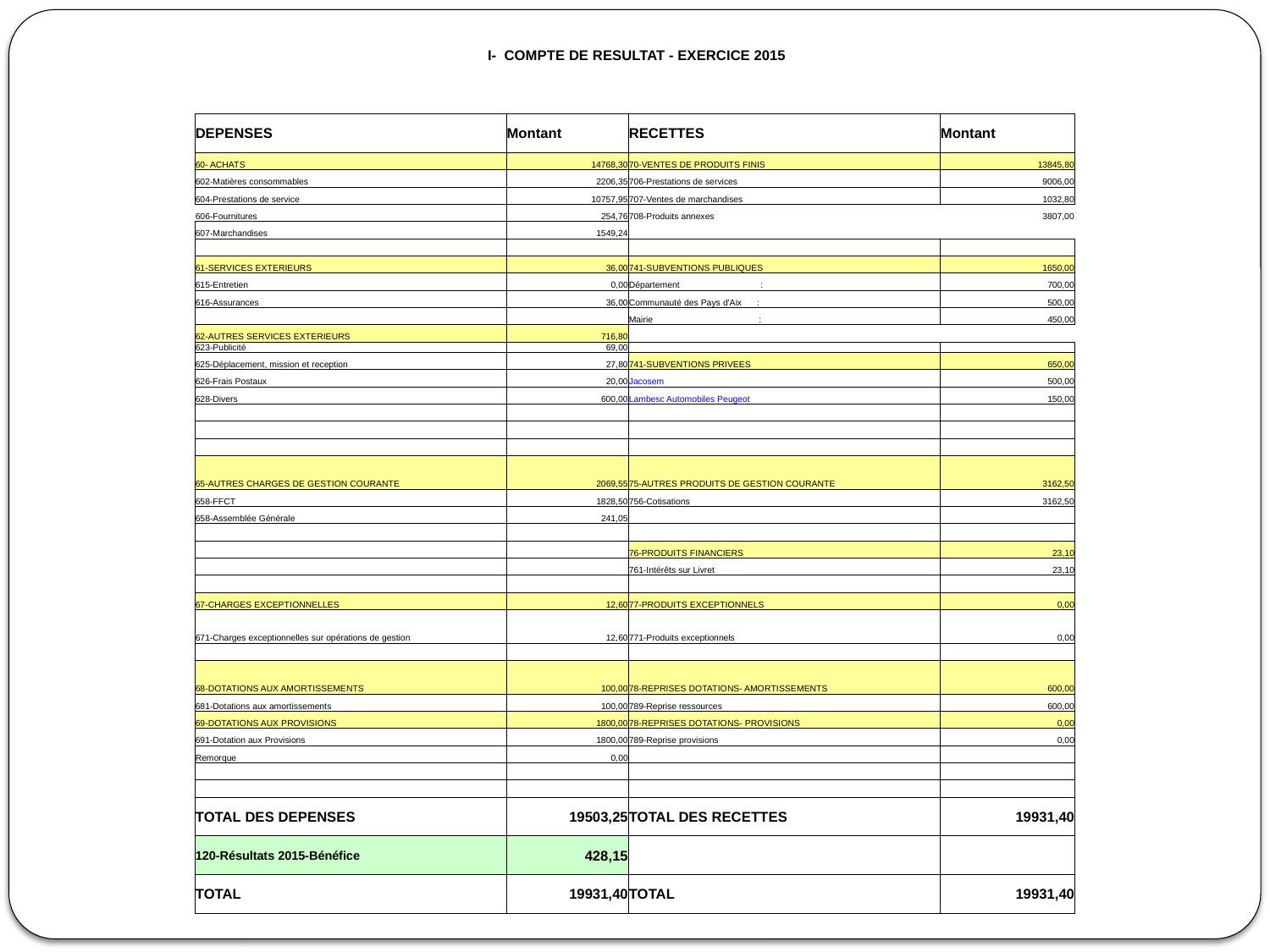

| I- COMPTE DE RESULTAT - EXERCICE 2015 |  |  |  |
| --- | --- | --- | --- |
|  |  |  |  |
| DEPENSES | Montant | RECETTES | Montant |
| 60- ACHATS | 14768,30 | 70-VENTES DE PRODUITS FINIS | 13845,80 |
| 602-Matières consommables | 2206,35 | 706-Prestations de services | 9006,00 |
| 604-Prestations de service | 10757,95 | 707-Ventes de marchandises | 1032,80 |
| 606-Fournitures | 254,76 | 708-Produits annexes | 3807,00 |
| 607-Marchandises | 1549,24 |  |  |
|  |  |  |  |
| 61-SERVICES EXTERIEURS | 36,00 | 741-SUBVENTIONS PUBLIQUES | 1650,00 |
| 615-Entretien | 0,00 | Département : | 700,00 |
| 616-Assurances | 36,00 | Communauté des Pays d'Aix : | 500,00 |
|  |  | Mairie : | 450,00 |
| 62-AUTRES SERVICES EXTERIEURS | 716,80 |  |  |
| 623-Publicité | 69,00 |  |  |
| 625-Déplacement, mission et reception | 27,80 | 741-SUBVENTIONS PRIVEES | 650,00 |
| 626-Frais Postaux | 20,00 | Jacosem | 500,00 |
| 628-Divers | 600,00 | Lambesc Automobiles Peugeot | 150,00 |
|  |  |  |  |
|  |  |  |  |
|  |  |  |  |
| 65-AUTRES CHARGES DE GESTION COURANTE | 2069,55 | 75-AUTRES PRODUITS DE GESTION COURANTE | 3162,50 |
| 658-FFCT | 1828,50 | 756-Cotisations | 3162,50 |
| 658-Assemblée Générale | 241,05 |  |  |
|  |  |  |  |
|  |  | 76-PRODUITS FINANCIERS | 23,10 |
|  |  | 761-Intérêts sur Livret | 23,10 |
|  |  |  |  |
| 67-CHARGES EXCEPTIONNELLES | 12,60 | 77-PRODUITS EXCEPTIONNELS | 0,00 |
| 671-Charges exceptionnelles sur opérations de gestion | 12,60 | 771-Produits exceptionnels | 0,00 |
|  |  |  |  |
| 68-DOTATIONS AUX AMORTISSEMENTS | 100,00 | 78-REPRISES DOTATIONS- AMORTISSEMENTS | 600,00 |
| 681-Dotations aux amortissements | 100,00 | 789-Reprise ressources | 600,00 |
| 69-DOTATIONS AUX PROVISIONS | 1800,00 | 78-REPRISES DOTATIONS- PROVISIONS | 0,00 |
| 691-Dotation aux Provisions | 1800,00 | 789-Reprise provisions | 0,00 |
| Remorque | 0,00 |  |  |
|  |  |  |  |
|  |  |  |  |
| TOTAL DES DEPENSES | 19503,25 | TOTAL DES RECETTES | 19931,40 |
| 120-Résultats 2015-Bénéfice | 428,15 |  |  |
| TOTAL | 19931,40 | TOTAL | 19931,40 |